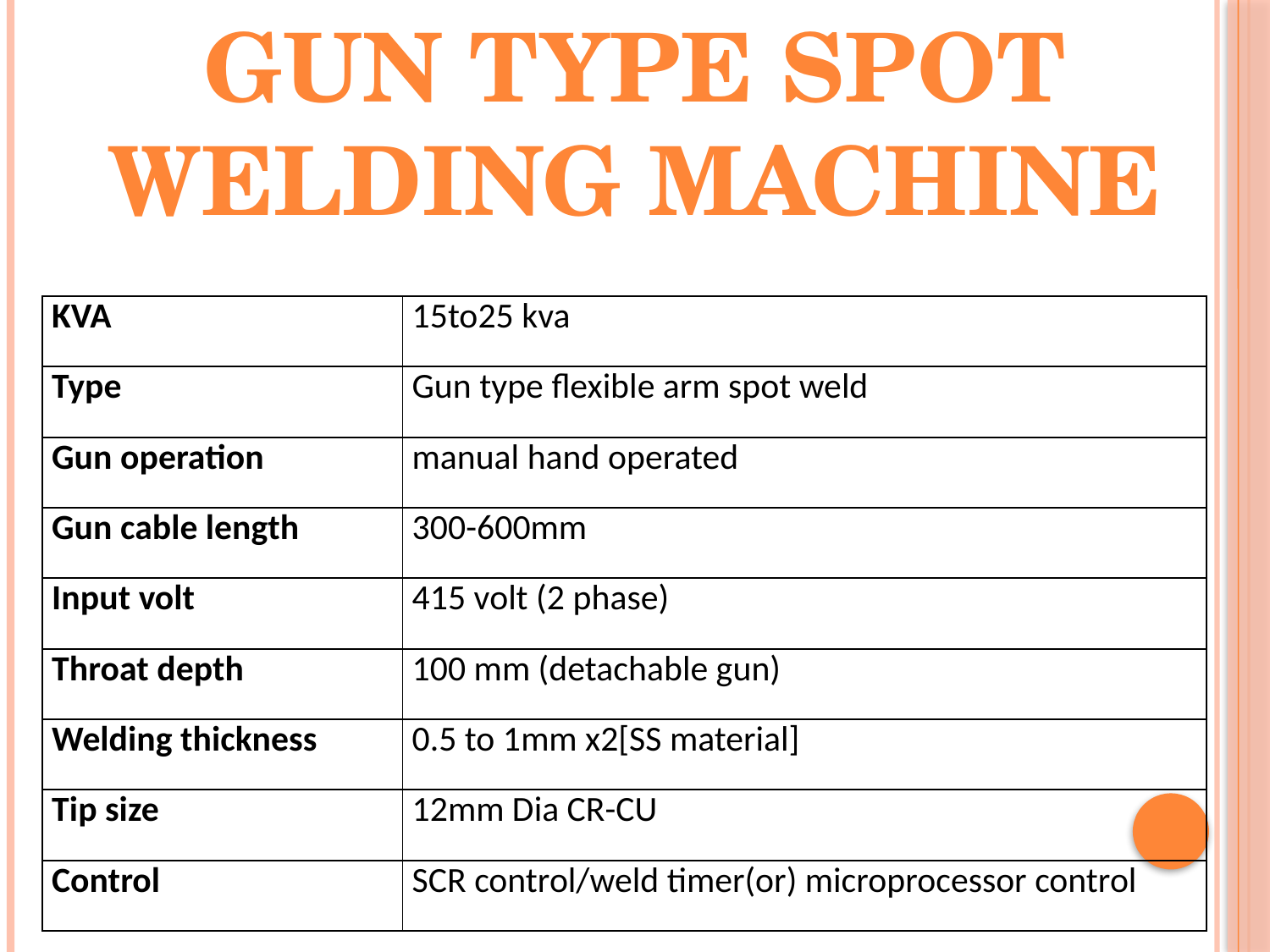

GUN TYPE SPOT WELDING MACHINE
| KVA | 15to25 kva |
| --- | --- |
| Type | Gun type flexible arm spot weld |
| Gun operation | manual hand operated |
| Gun cable length | 300-600mm |
| Input volt | 415 volt (2 phase) |
| Throat depth | 100 mm (detachable gun) |
| Welding thickness | 0.5 to 1mm x2[SS material] |
| Tip size | 12mm Dia CR-CU |
| Control | SCR control/weld timer(or) microprocessor control |